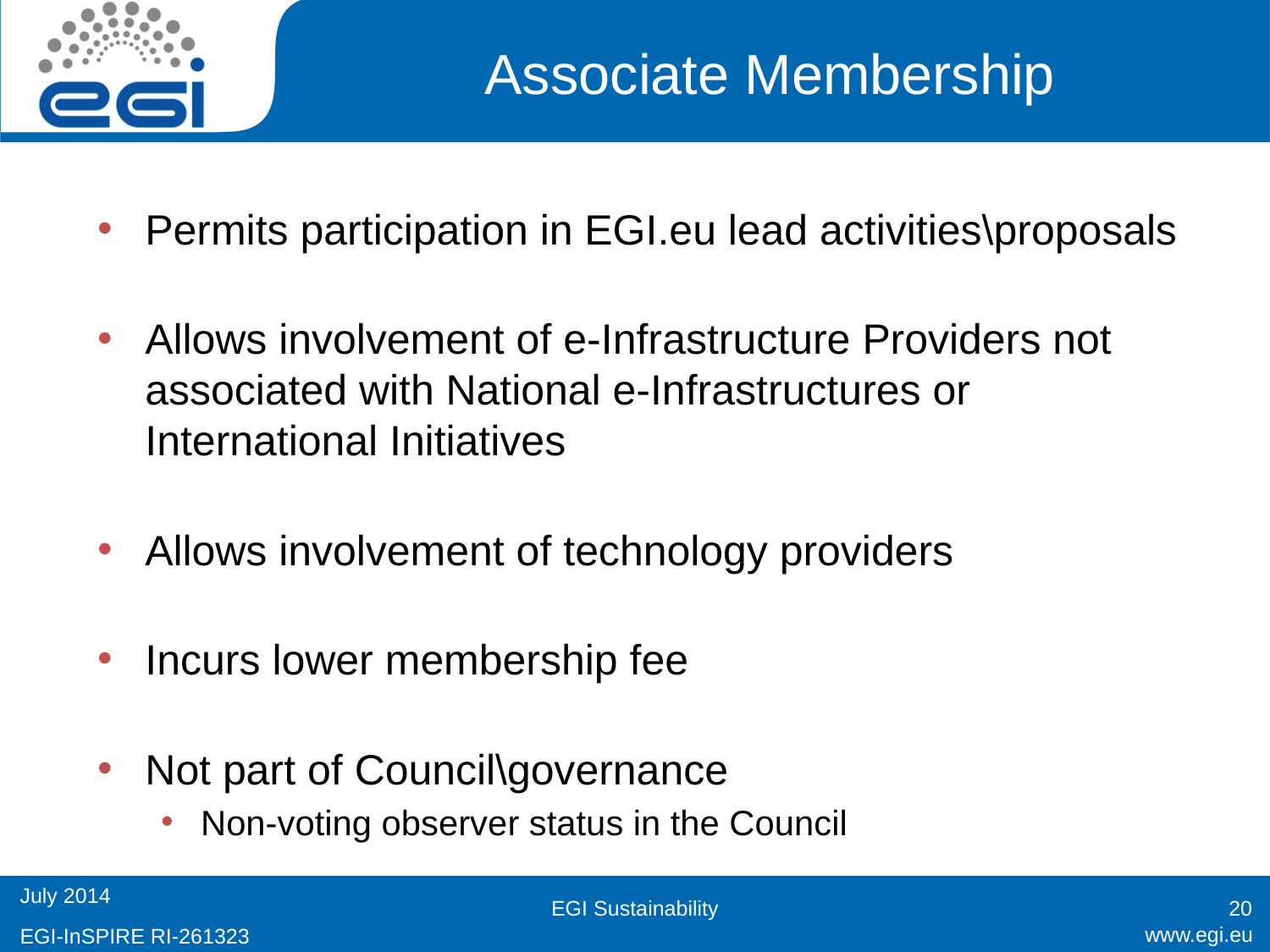

# Associate Membership
Permits participation in EGI.eu lead activities\proposals

Allows involvement of e-Infrastructure Providers not associated with National e-Infrastructures or International Initiatives

Allows involvement of technology providers

Incurs lower membership fee

Not part of Council\governance
Non-voting observer status in the Council
EGI Sustainability
20